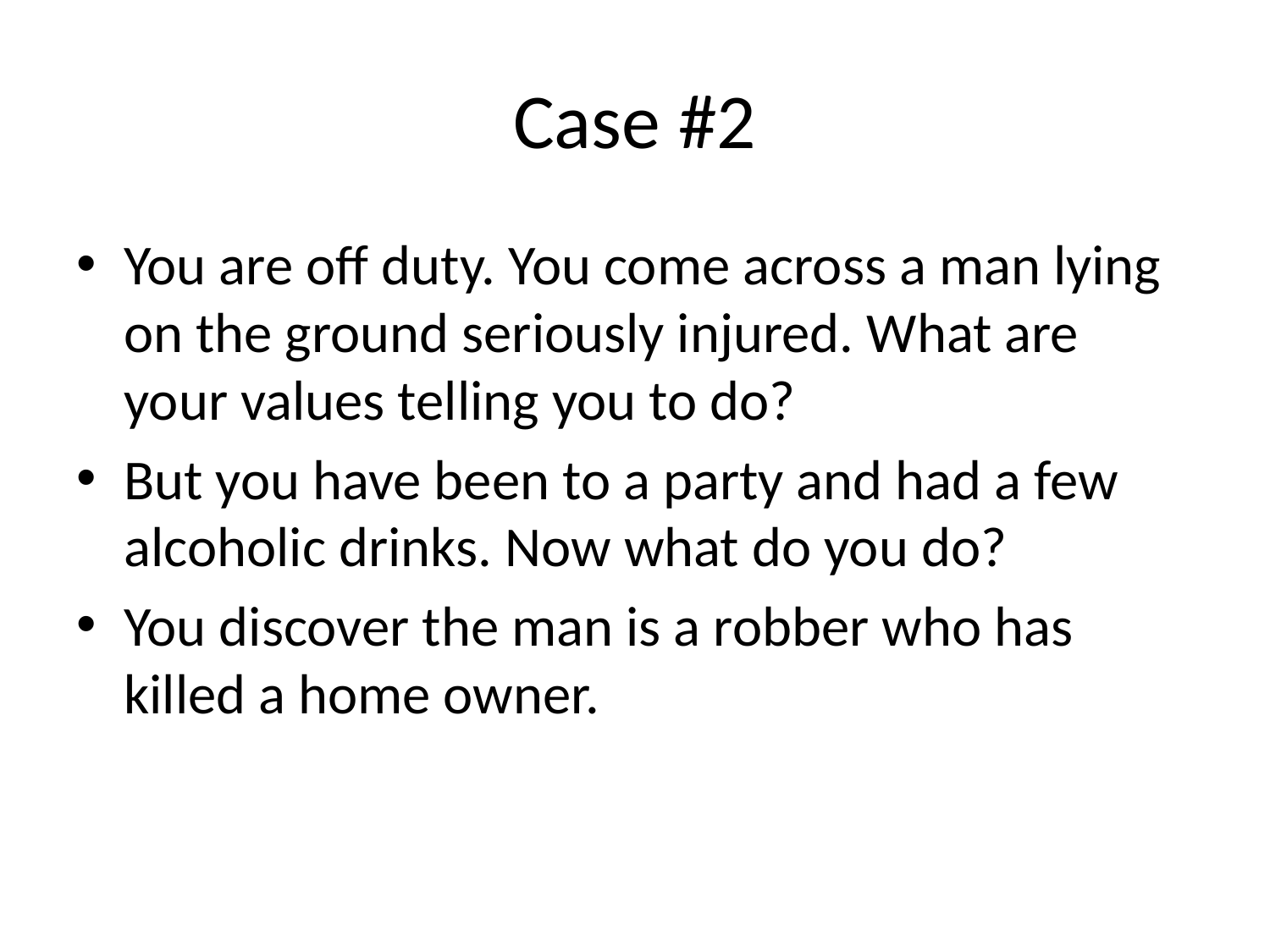

# Case #2
You are off duty. You come across a man lying on the ground seriously injured. What are your values telling you to do?
But you have been to a party and had a few alcoholic drinks. Now what do you do?
You discover the man is a robber who has killed a home owner.